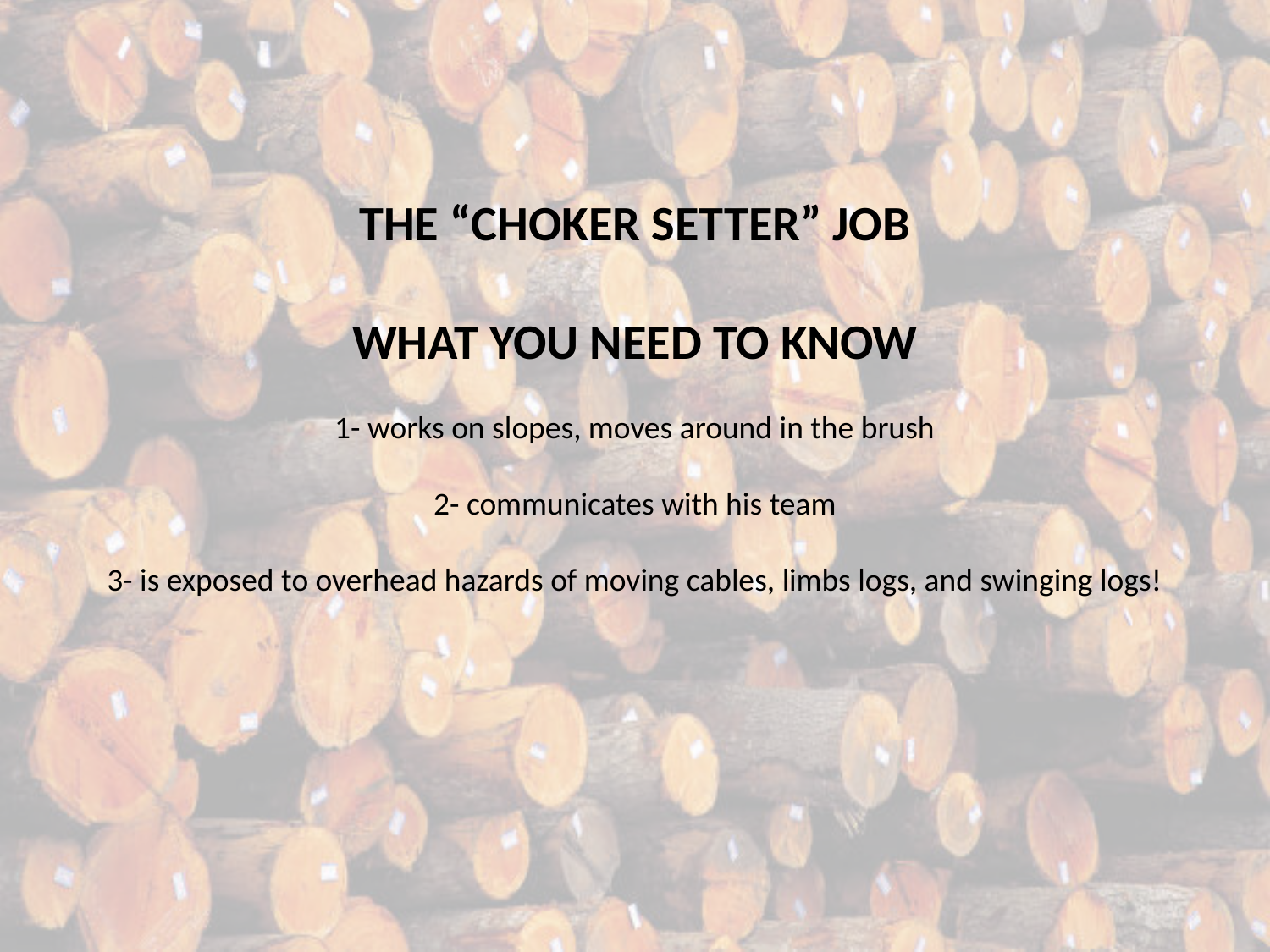

THE “CHOKER SETTER” JOB
WHAT YOU NEED TO KNOW
1- works on slopes, moves around in the brush
2- communicates with his team
3- is exposed to overhead hazards of moving cables, limbs logs, and swinging logs!